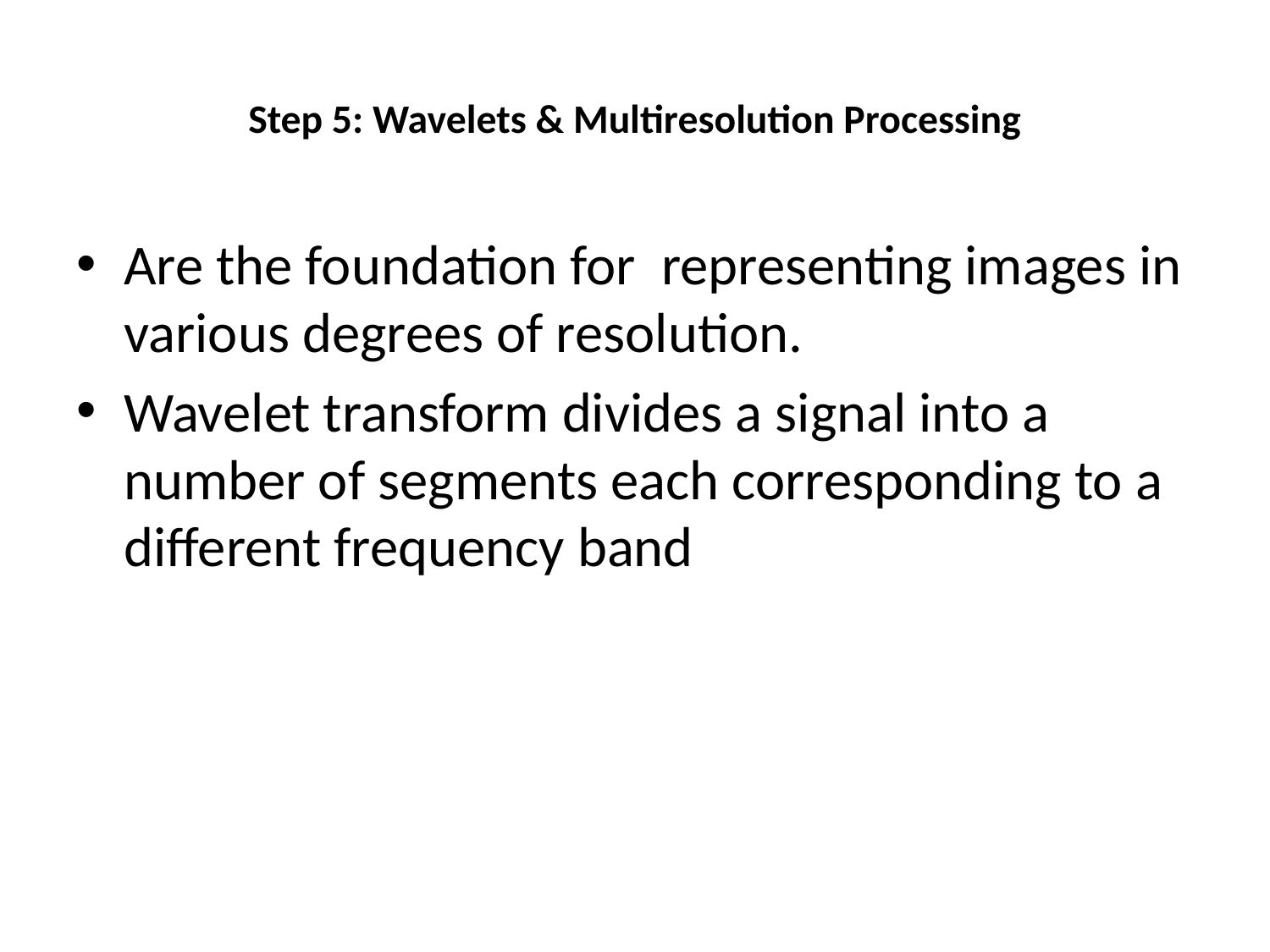

# Step 5: Wavelets & Multiresolution Processing
Are the foundation for  representing images in various degrees of resolution.
Wavelet transform divides a signal into a number of segments each corresponding to a different frequency band